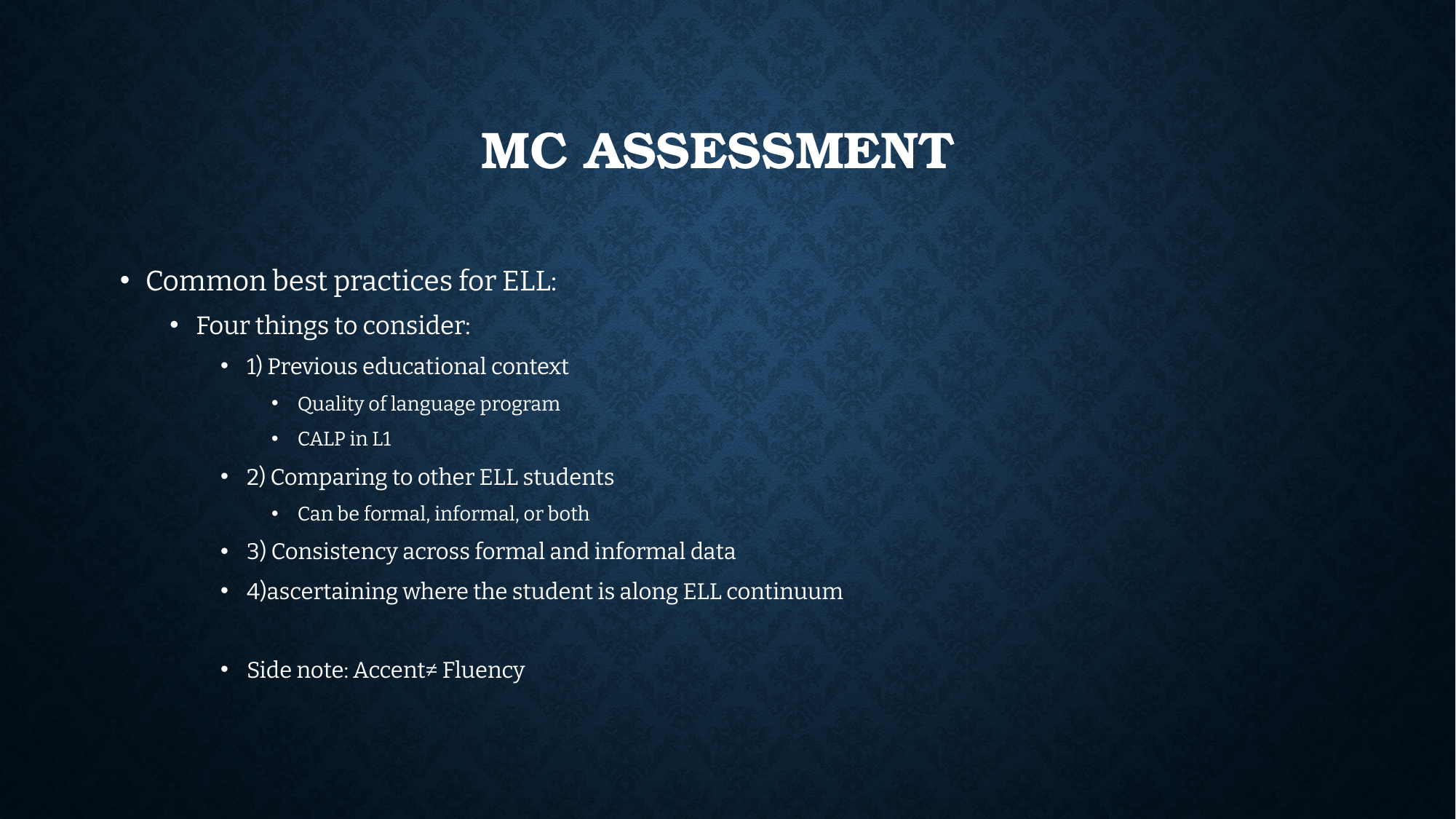

# MC ASSESSMENT
Common best practices for ELL:
Four things to consider:
1) Previous educational context
Quality of language program
CALP in L1
2) Comparing to other ELL students
Can be formal, informal, or both
3) Consistency across formal and informal data
4)ascertaining where the student is along ELL continuum

Side note: Accent≠ Fluency